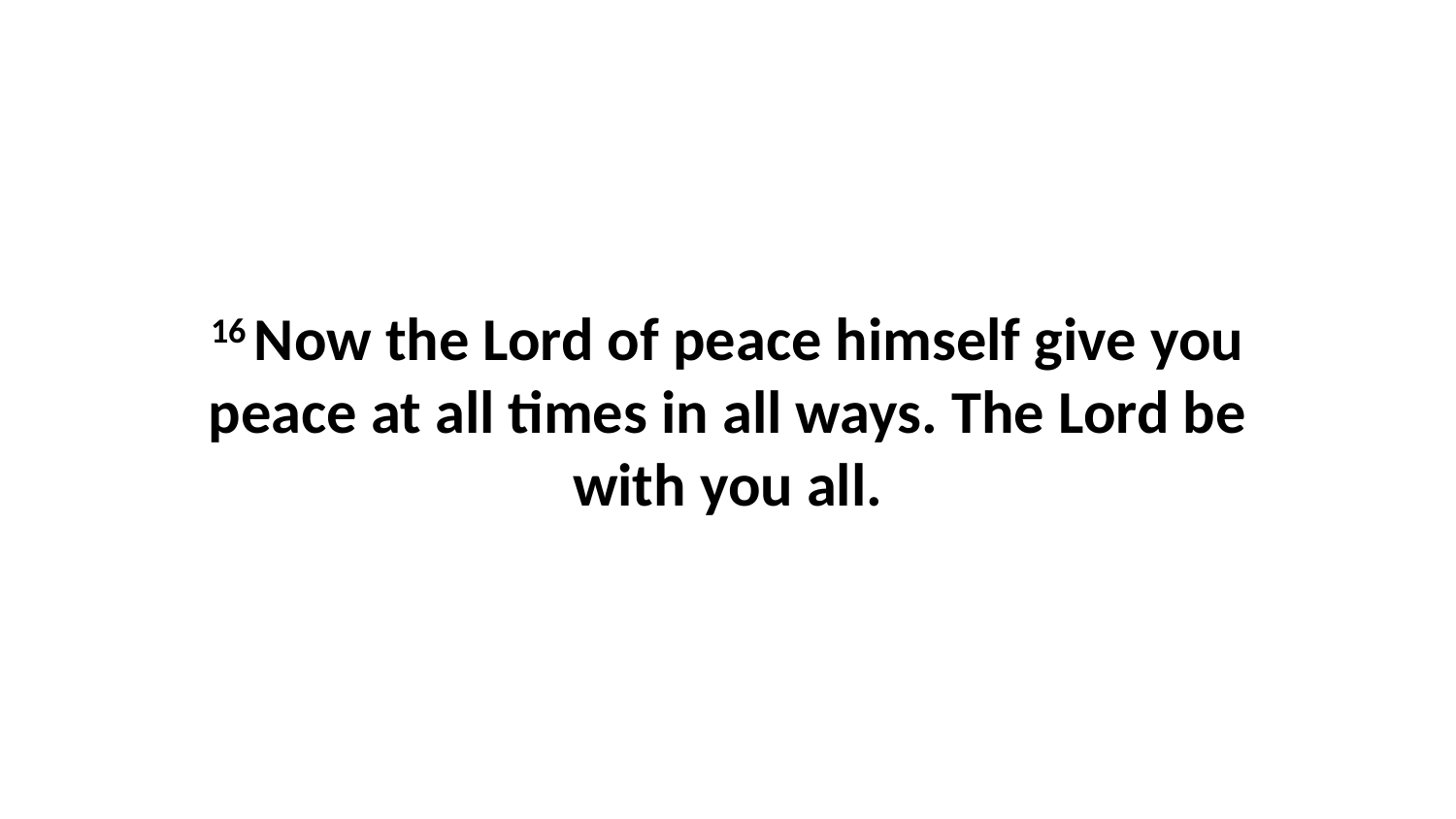

16 Now the Lord of peace himself give you peace at all times in all ways. The Lord be with you all.